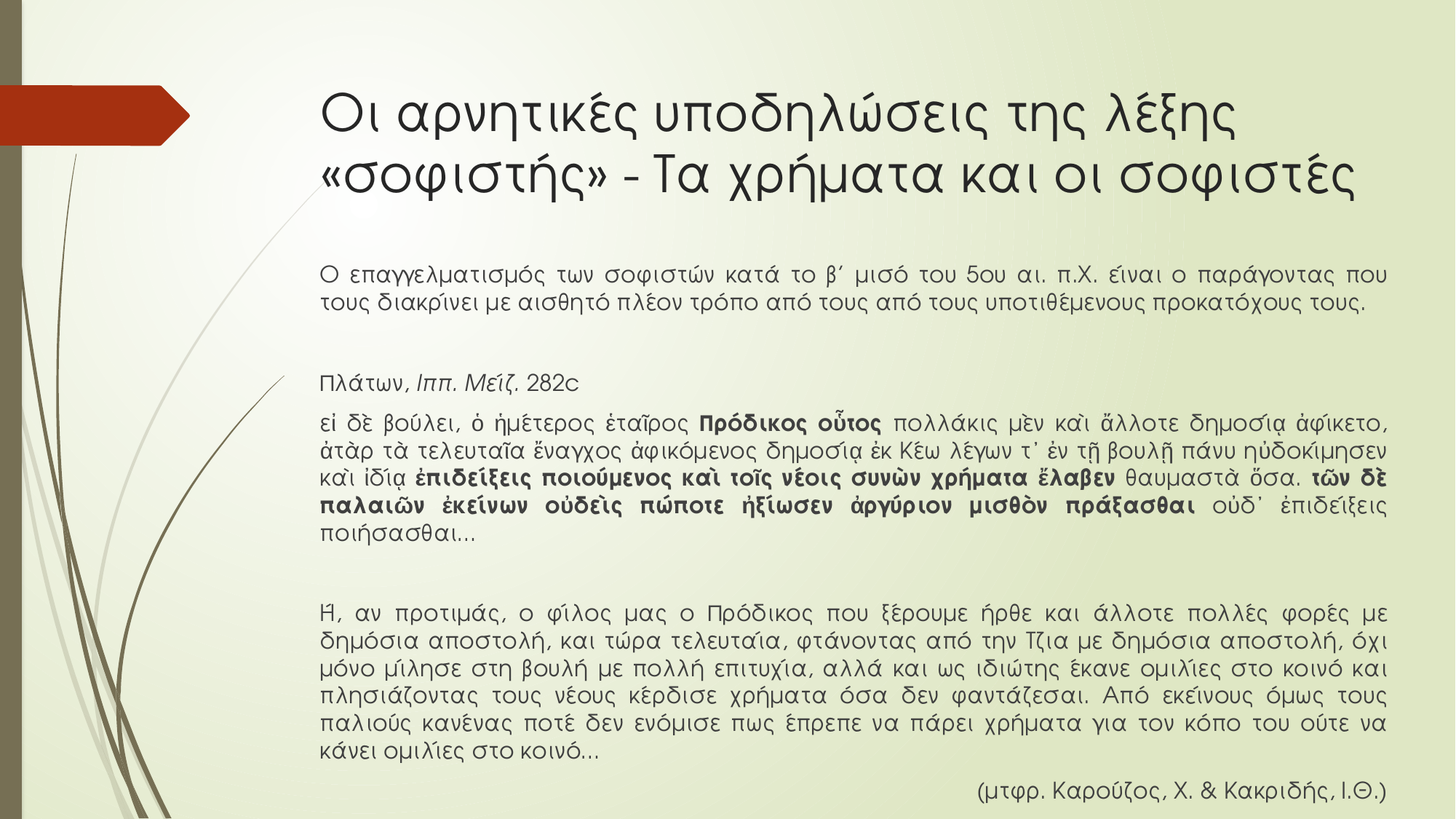

# Οι αρνητικές υποδηλώσεις της λέξης «σοφιστής» - Τα χρήματα και οι σοφιστές
Ο επαγγελματισμός των σοφιστών κατά το β’ μισό του 5ου αι. π.Χ. είναι ο παράγοντας που τους διακρίνει με αισθητό πλέον τρόπο από τους από τους υποτιθέμενους προκατόχους τους.

Πλάτων, Ιππ. Μείζ. 282c
εἰ δὲ βούλει, ὁ ἡμέτερος ἑταῖρος Πρόδικος οὗτος πολλάκις μὲν καὶ ἄλλοτε δημοσίᾳ ἀφίκετο, ἀτὰρ τὰ τελευταῖα ἔναγχος ἀφικόμενος δημοσίᾳ ἐκ Κέω λέγων τ᾽ ἐν τῇ βουλῇ πάνυ ηὐδοκίμησεν καὶ ἰδίᾳ ἐπιδείξεις ποιούμενος καὶ τοῖς νέοις συνὼν χρήματα ἔλαβεν θαυμαστὰ ὅσα. τῶν δὲ παλαιῶν ἐκείνων οὐδεὶς πώποτε ἠξίωσεν ἀργύριον μισθὸν πράξασθαι οὐδ᾽ ἐπιδείξεις ποιήσασθαι…

Ή, αν προτιμάς, ο φίλος μας ο Πρόδικος που ξέρουμε ήρθε και άλλοτε πολλές φορές με δημόσια αποστολή, και τώρα τελευταία, φτάνοντας από την Τζια με δημόσια αποστολή, όχι μόνο μίλησε στη βουλή με πολλή επιτυχία, αλλά και ως ιδιώτης έκανε ομιλίες στο κοινό και πλησιάζοντας τους νέους κέρδισε χρήματα όσα δεν φαντάζεσαι. Από εκείνους όμως τους παλιούς κανένας ποτέ δεν ενόμισε πως έπρεπε να πάρει χρήματα για τον κόπο του ούτε να κάνει ομιλίες στο κοινό…
(μτφρ. Καρούζος, Χ. & Κακριδής, Ι.Θ.)